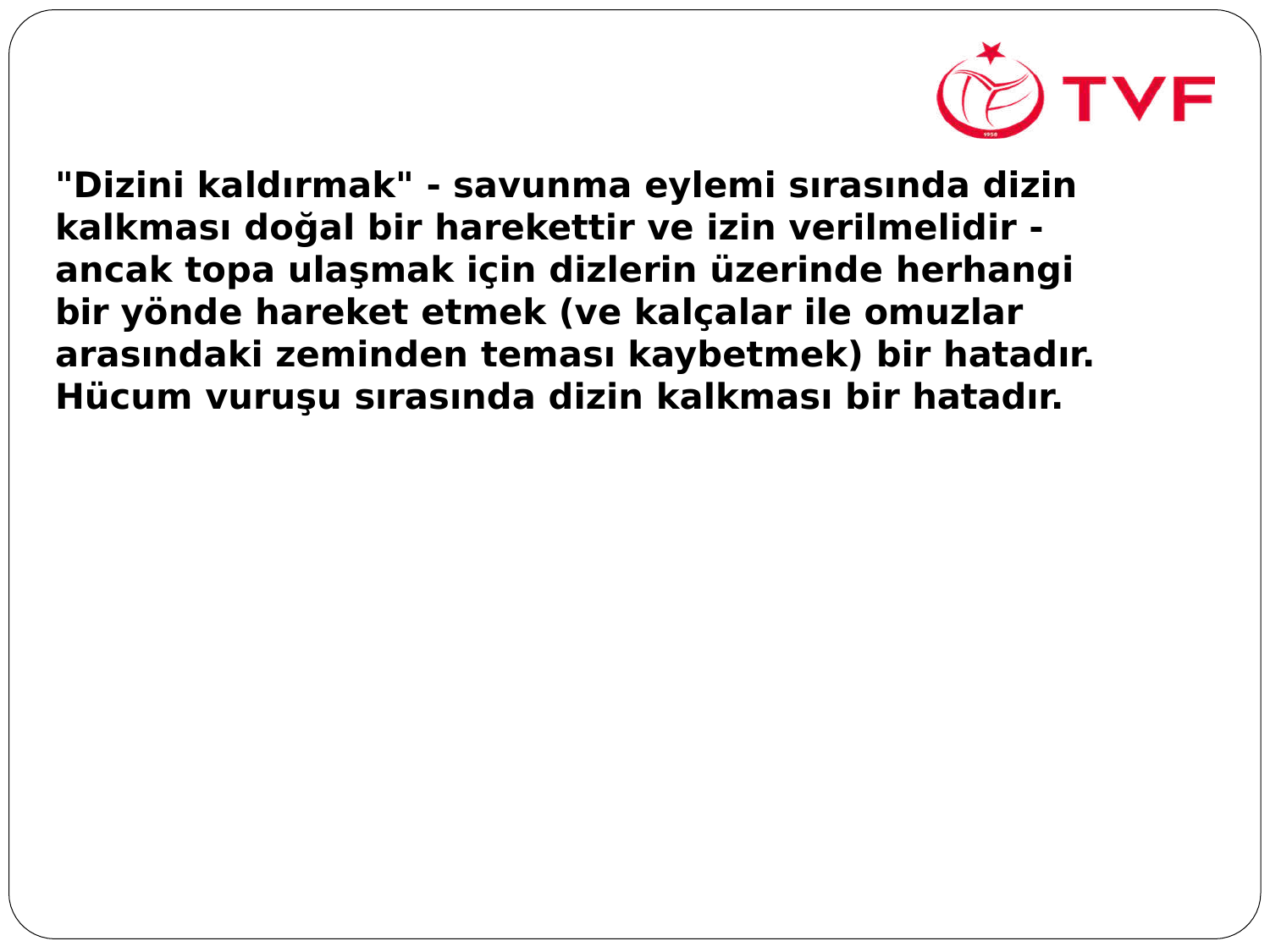

"Dizini kaldırmak" - savunma eylemi sırasında dizin kalkması doğal bir harekettir ve izin verilmelidir - ancak topa ulaşmak için dizlerin üzerinde herhangi bir yönde hareket etmek (ve kalçalar ile omuzlar arasındaki zeminden teması kaybetmek) bir hatadır.
Hücum vuruşu sırasında dizin kalkması bir hatadır.